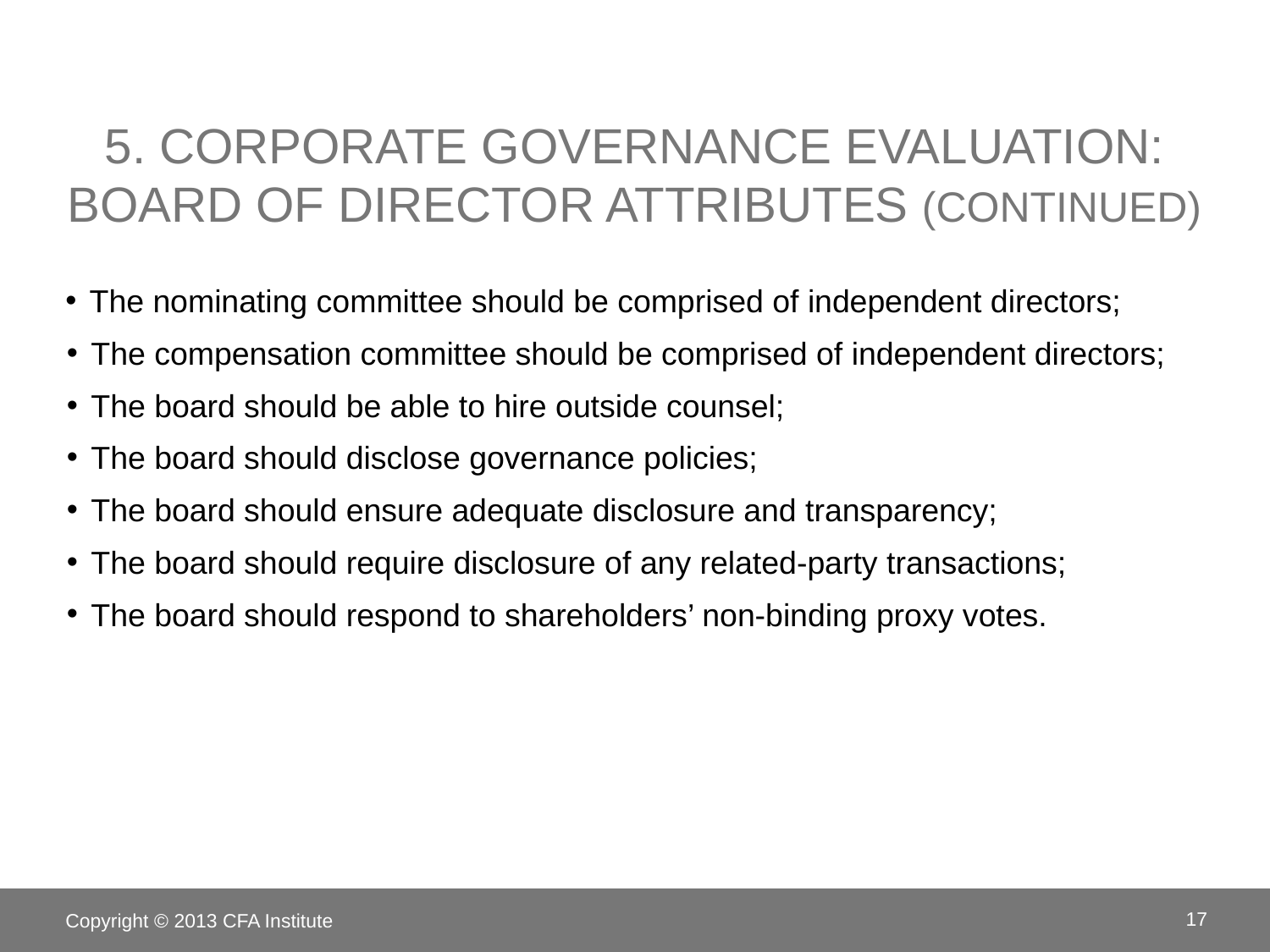

5. Corporate Governance Evaluation:
Board of director Attributes (continued)
The nominating committee should be comprised of independent directors;
The compensation committee should be comprised of independent directors;
The board should be able to hire outside counsel;
The board should disclose governance policies;
The board should ensure adequate disclosure and transparency;
The board should require disclosure of any related-party transactions;
The board should respond to shareholders’ non-binding proxy votes.
Copyright © 2013 CFA Institute
17